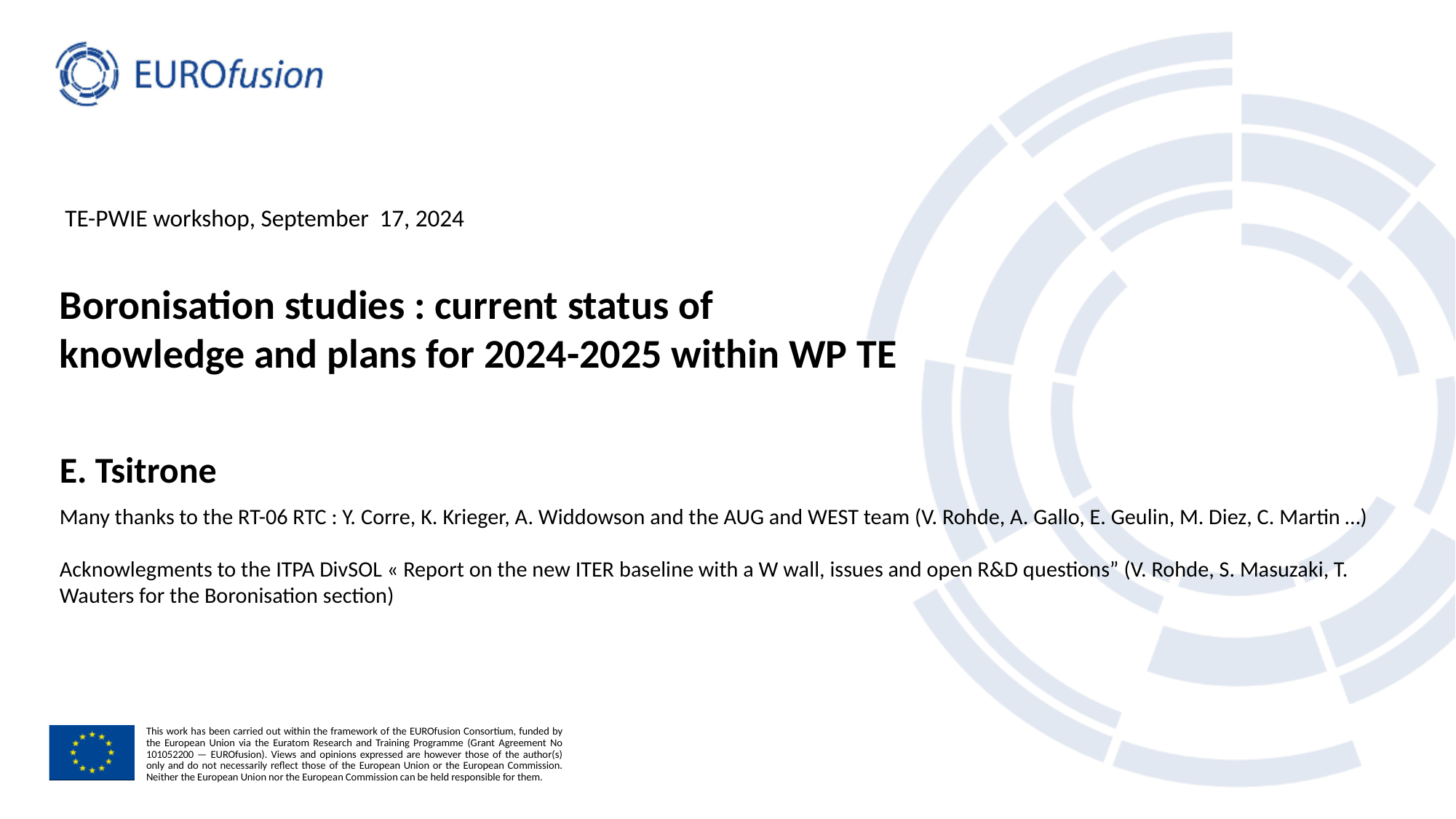

TE-PWIE workshop, September  17, 2024
# Boronisation studies : current status of knowledge and plans for 2024-2025 within WP TE
E. Tsitrone
Many thanks to the RT-06 RTC : Y. Corre, K. Krieger, A. Widdowson and the AUG and WEST team (V. Rohde, A. Gallo, E. Geulin, M. Diez, C. Martin …)

Acknowlegments to the ITPA DivSOL « Report on the new ITER baseline with a W wall, issues and open R&D questions” (V. Rohde, S. Masuzaki, T. Wauters for the Boronisation section)